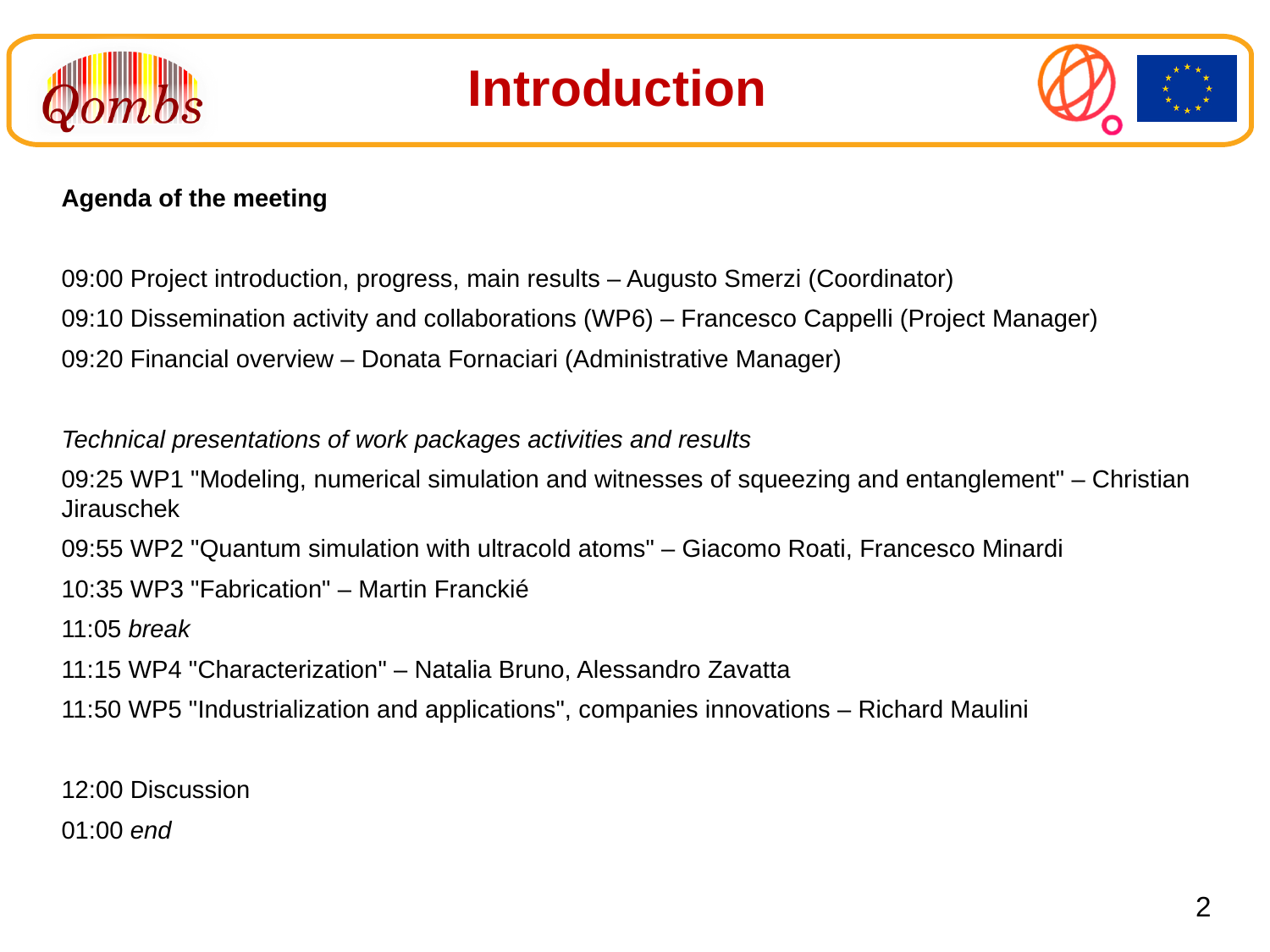

Introduction
Agenda of the meeting

09:00 Project introduction, progress, main results – Augusto Smerzi (Coordinator)
09:10 Dissemination activity and collaborations (WP6) – Francesco Cappelli (Project Manager)
09:20 Financial overview – Donata Fornaciari (Administrative Manager)

Technical presentations of work packages activities and results
09:25 WP1 "Modeling, numerical simulation and witnesses of squeezing and entanglement" – Christian Jirauschek
09:55 WP2 "Quantum simulation with ultracold atoms" – Giacomo Roati, Francesco Minardi
10:35 WP3 "Fabrication" – Martin Franckié
11:05 break
11:15 WP4 "Characterization" – Natalia Bruno, Alessandro Zavatta
11:50 WP5 "Industrialization and applications", companies innovations – Richard Maulini

12:00 Discussion
01:00 end
2